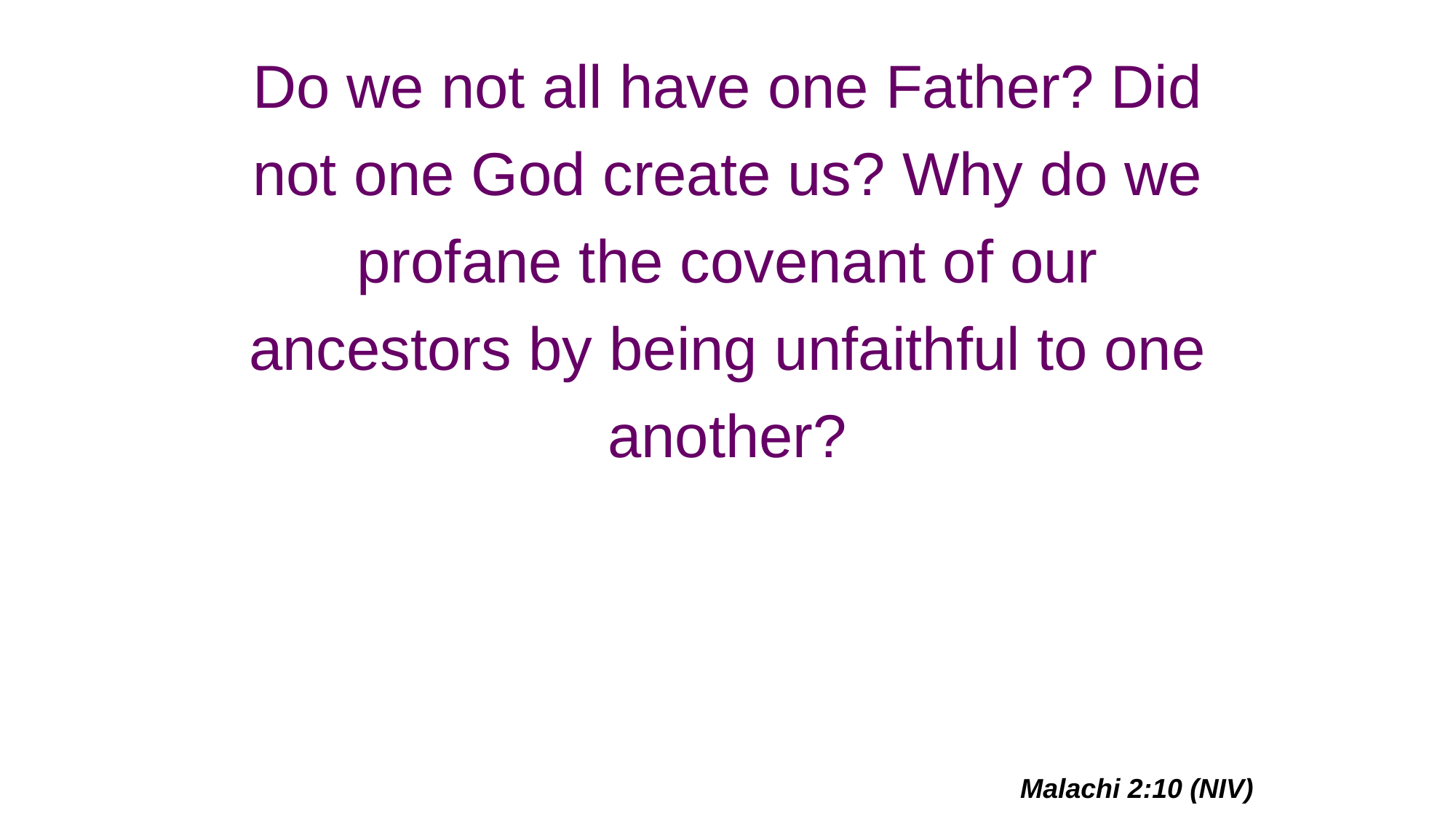

# Do we not all have one Father? Did not one God create us? Why do we profane the covenant of our ancestors by being unfaithful to one another?
Malachi 2:10 (NIV)